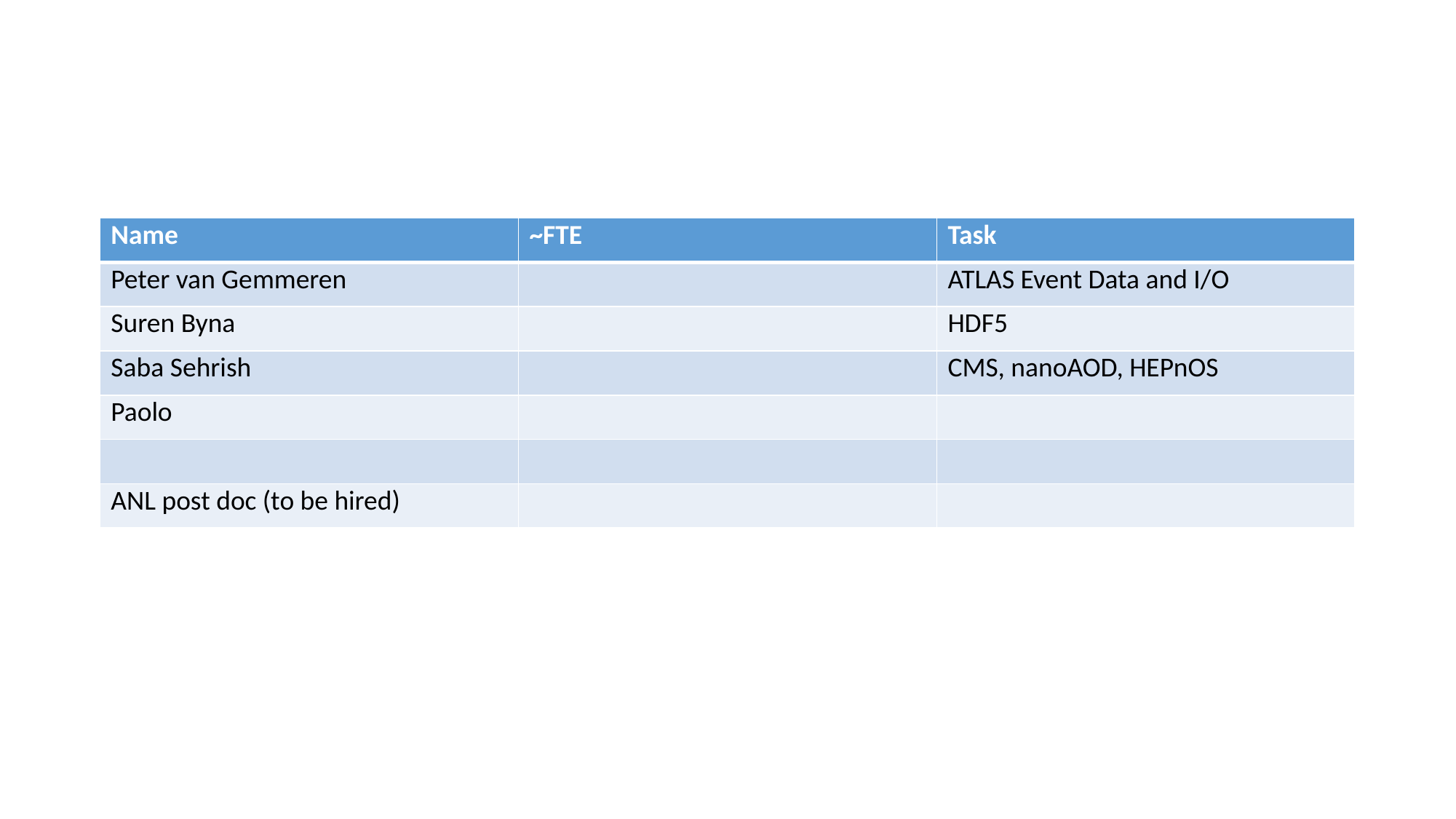

#
| Name | ~FTE | Task |
| --- | --- | --- |
| Peter van Gemmeren |  | ATLAS Event Data and I/O |
| Suren Byna |  | HDF5 |
| Saba Sehrish |  | CMS, nanoAOD, HEPnOS |
| Paolo |  |  |
|  |  |  |
| ANL post doc (to be hired) |  |  |